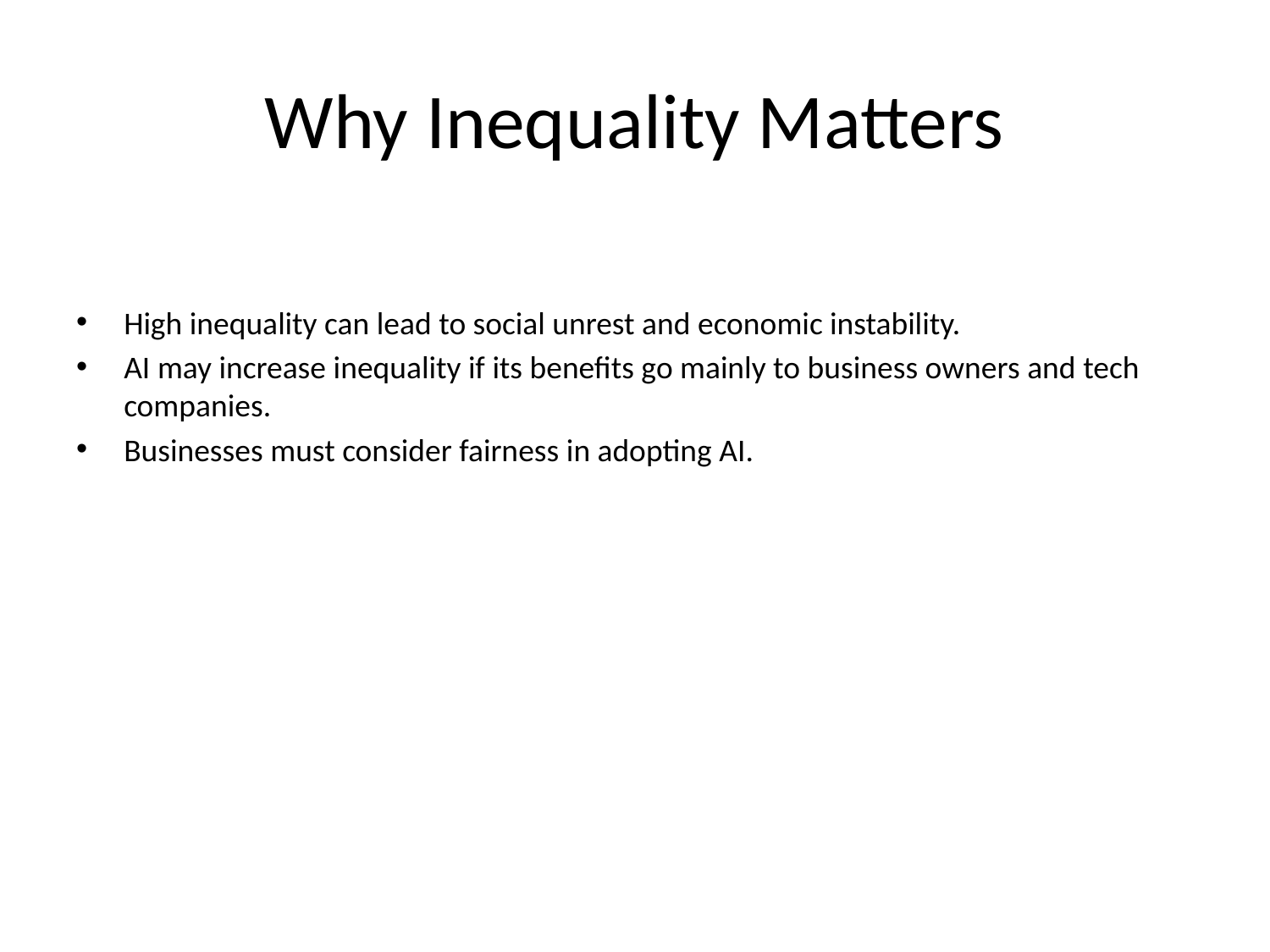

# Why Inequality Matters

High inequality can lead to social unrest and economic instability.
AI may increase inequality if its benefits go mainly to business owners and tech companies.
Businesses must consider fairness in adopting AI.